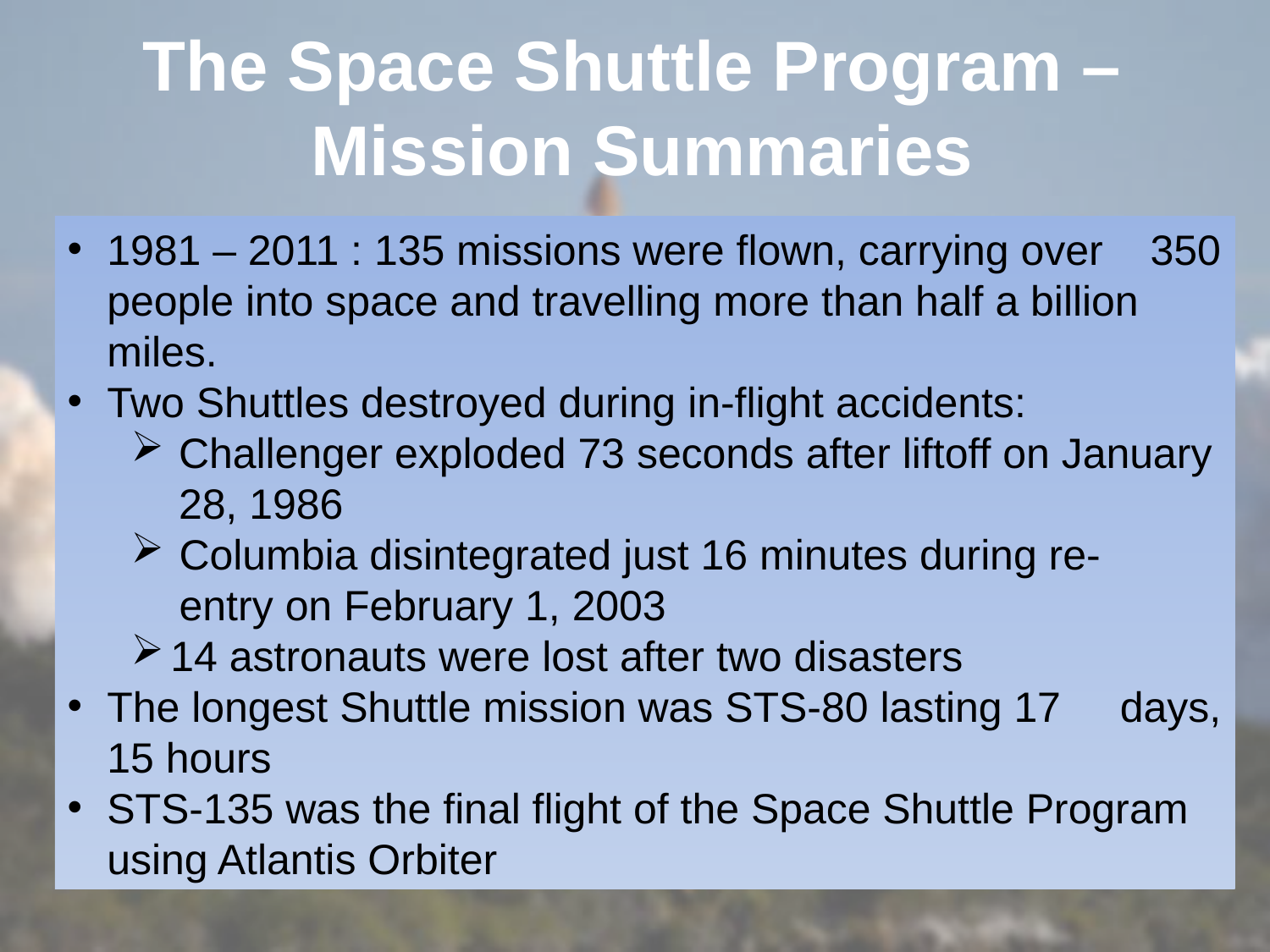

# The Space Shuttle Program – Mission Summaries
1981 – 2011 : 135 missions were flown, carrying over    350 people into space and travelling more than half a billion miles.
Two Shuttles destroyed during in-flight accidents:
Challenger exploded 73 seconds after liftoff on January 28, 1986
Columbia disintegrated just 16 minutes during re-        entry on February 1, 2003
14 astronauts were lost after two disasters
The longest Shuttle mission was STS-80 lasting 17     days, 15 hours
STS-135 was the final flight of the Space Shuttle Program using Atlantis Orbiter